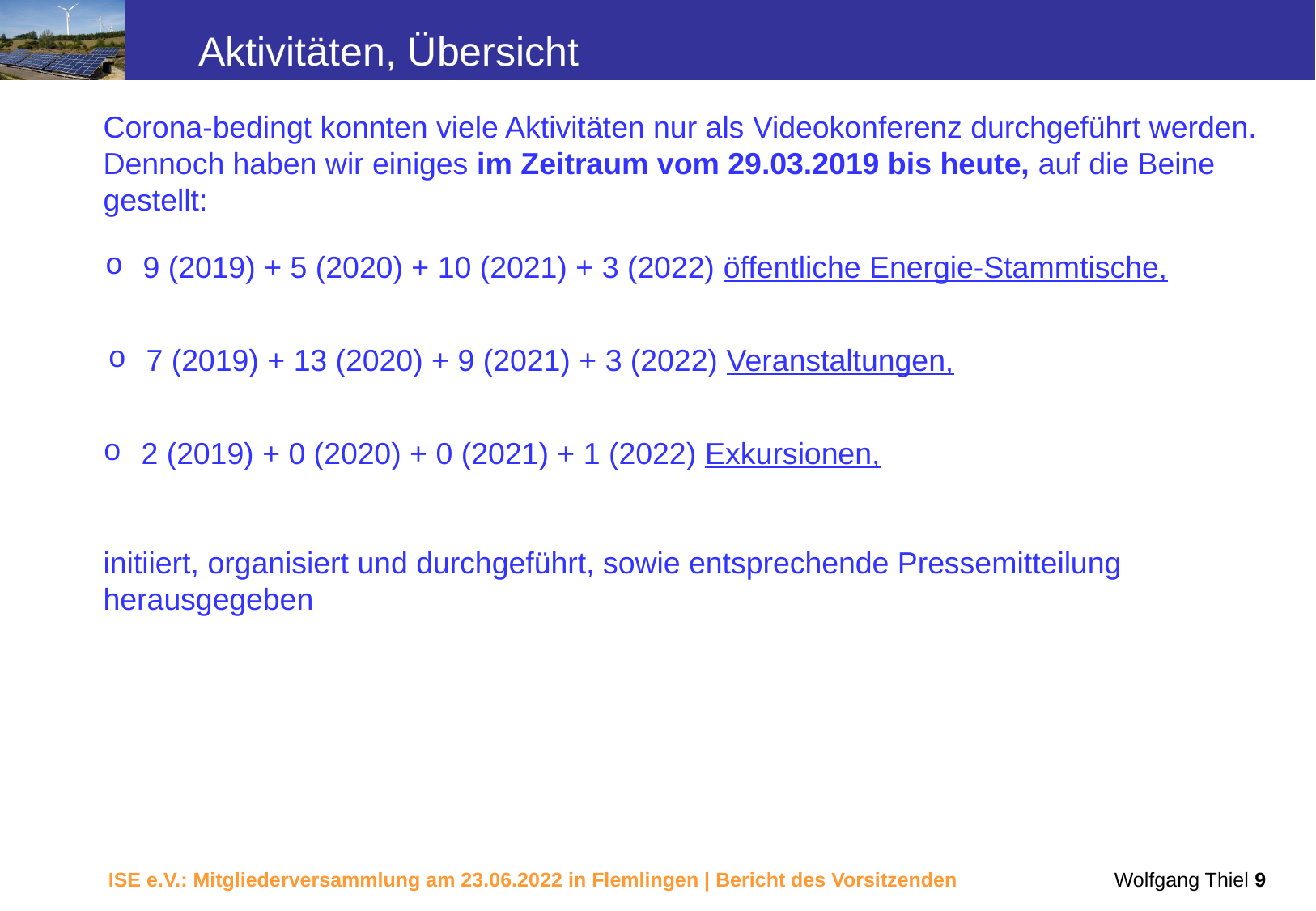

Aktivitäten, Übersicht
Corona-bedingt konnten viele Aktivitäten nur als Videokonferenz durchgeführt werden. Dennoch haben wir einiges im Zeitraum vom 29.03.2019 bis heute, auf die Beine gestellt:
9 (2019) + 5 (2020) + 10 (2021) + 3 (2022) öffentliche Energie-Stammtische,
7 (2019) + 13 (2020) + 9 (2021) + 3 (2022) Veranstaltungen,
2 (2019) + 0 (2020) + 0 (2021) + 1 (2022) Exkursionen,

initiiert, organisiert und durchgeführt, sowie entsprechende Pressemitteilung herausgegeben